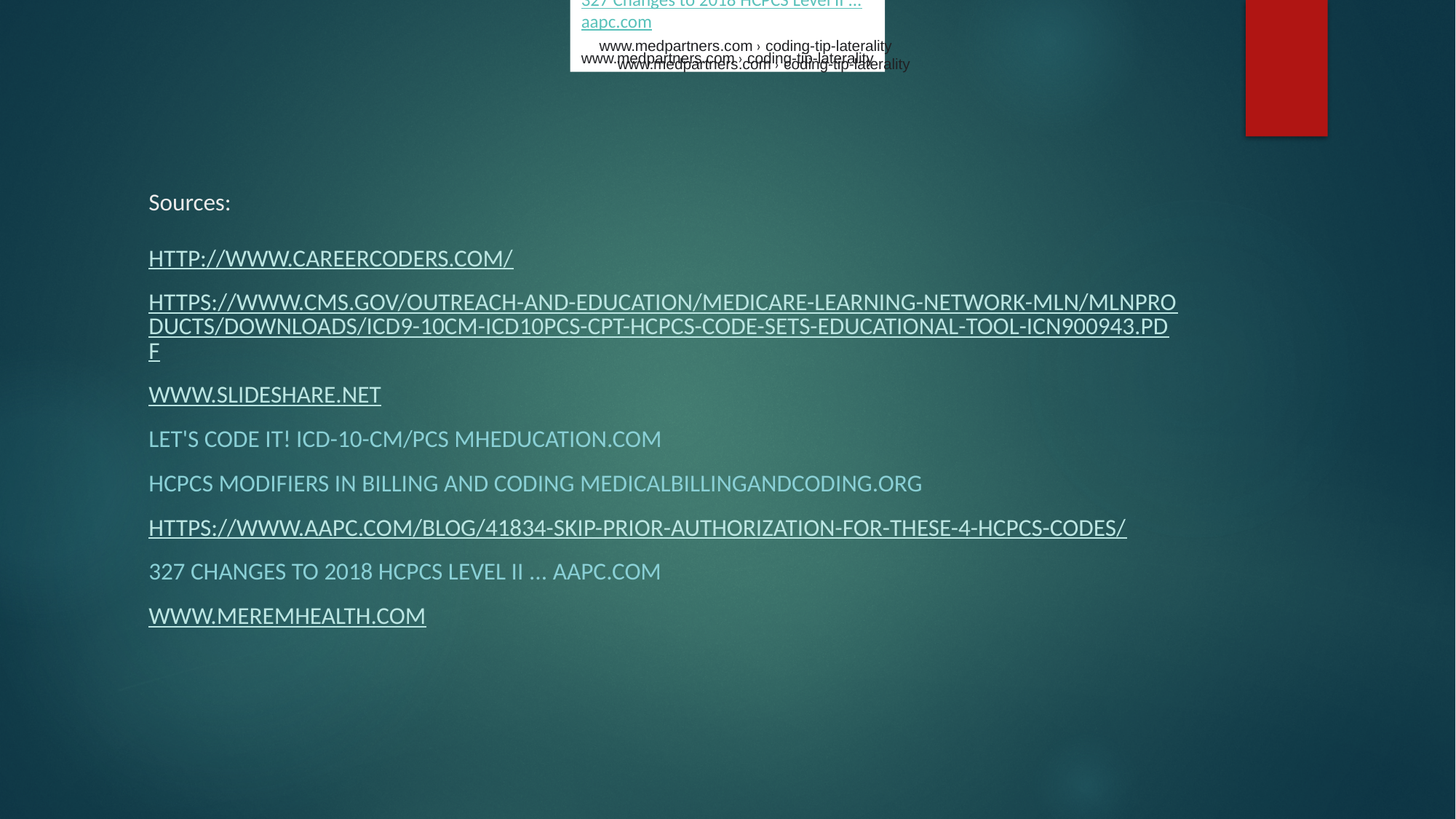

327 Changes to 2018 HCPCS Level II ...
aapc.com

www.medpartners.com › coding-tip-laterality
www.medpartners.com › coding-tip-laterality
www.medpartners.com › coding-tip-laterality
# Sources:
http://www.careercoders.com/
https://www.cms.gov/Outreach-and-Education/Medicare-Learning-Network-MLN/MLNProducts/Downloads/ICD9-10CM-ICD10PCS-CPT-HCPCS-Code-Sets-Educational-Tool-ICN900943.pdf
www.slideshare.net
Let's Code It! ICD-10-CM/PCS mheducation.com
HCPCS Modifiers in Billing and Coding medicalbillingandcoding.org
https://www.aapc.com/blog/41834-skip-prior-authorization-for-these-4-hcpcs-codes/
327 Changes to 2018 HCPCS Level II ... aapc.com
www.meremhealth.com